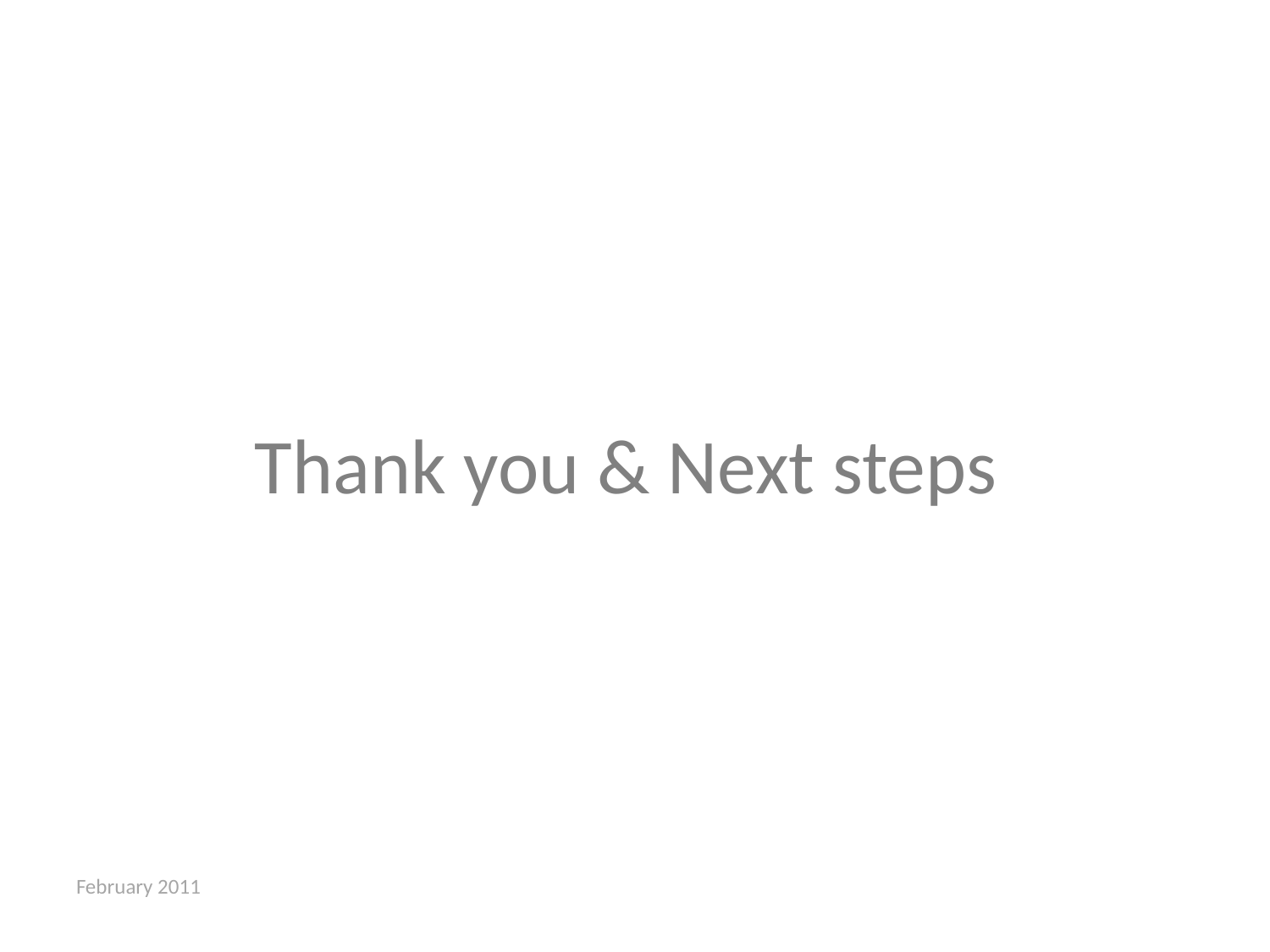

Thank you & Next steps
February 2011